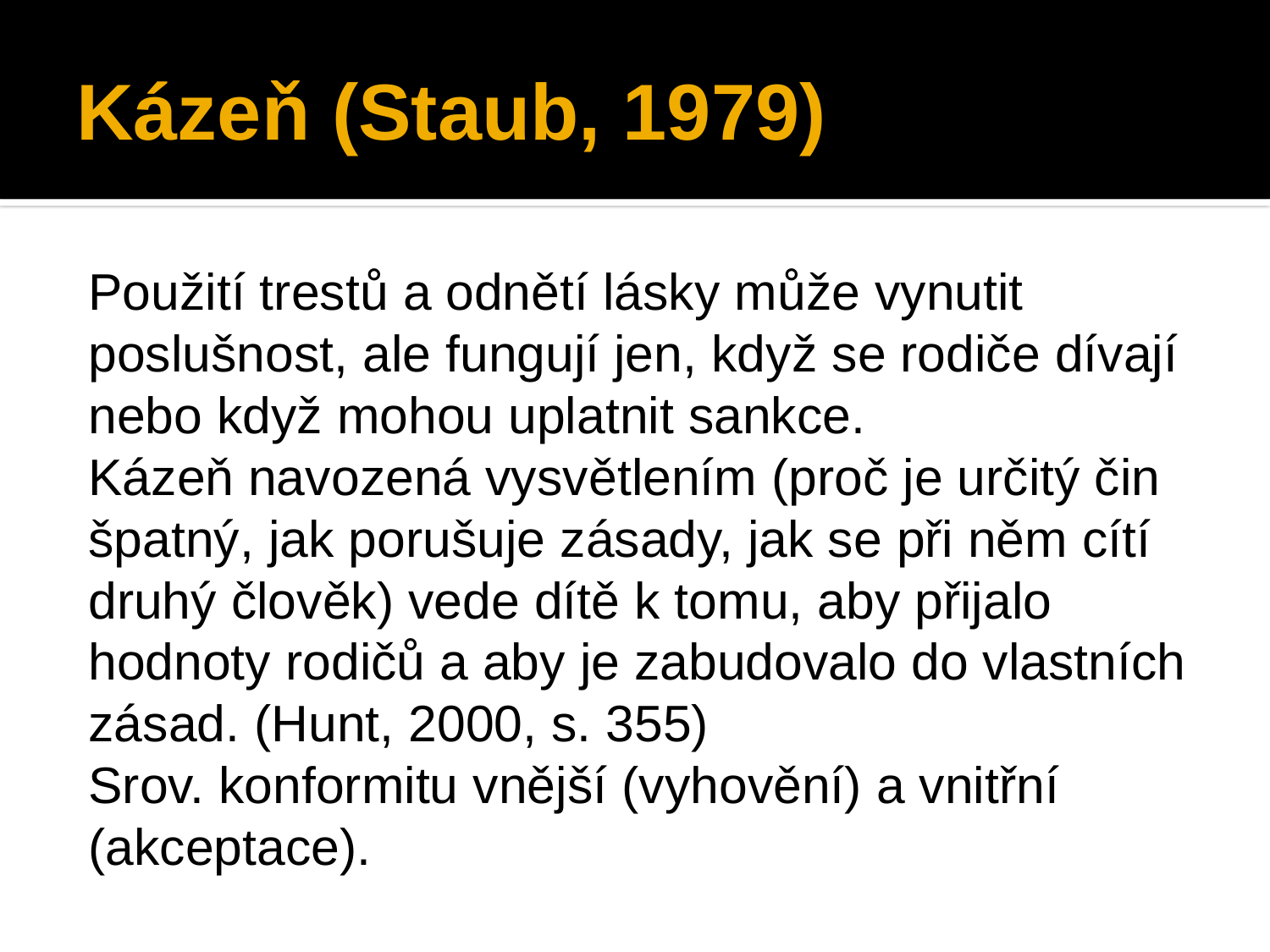

# Kázeň (Staub, 1979)
Použití trestů a odnětí lásky může vynutit poslušnost, ale fungují jen, když se rodiče dívají nebo když mohou uplatnit sankce.
Kázeň navozená vysvětlením (proč je určitý čin špatný, jak porušuje zásady, jak se při něm cítí druhý člověk) vede dítě k tomu, aby přijalo hodnoty rodičů a aby je zabudovalo do vlastních zásad. (Hunt, 2000, s. 355)
Srov. konformitu vnější (vyhovění) a vnitřní (akceptace).